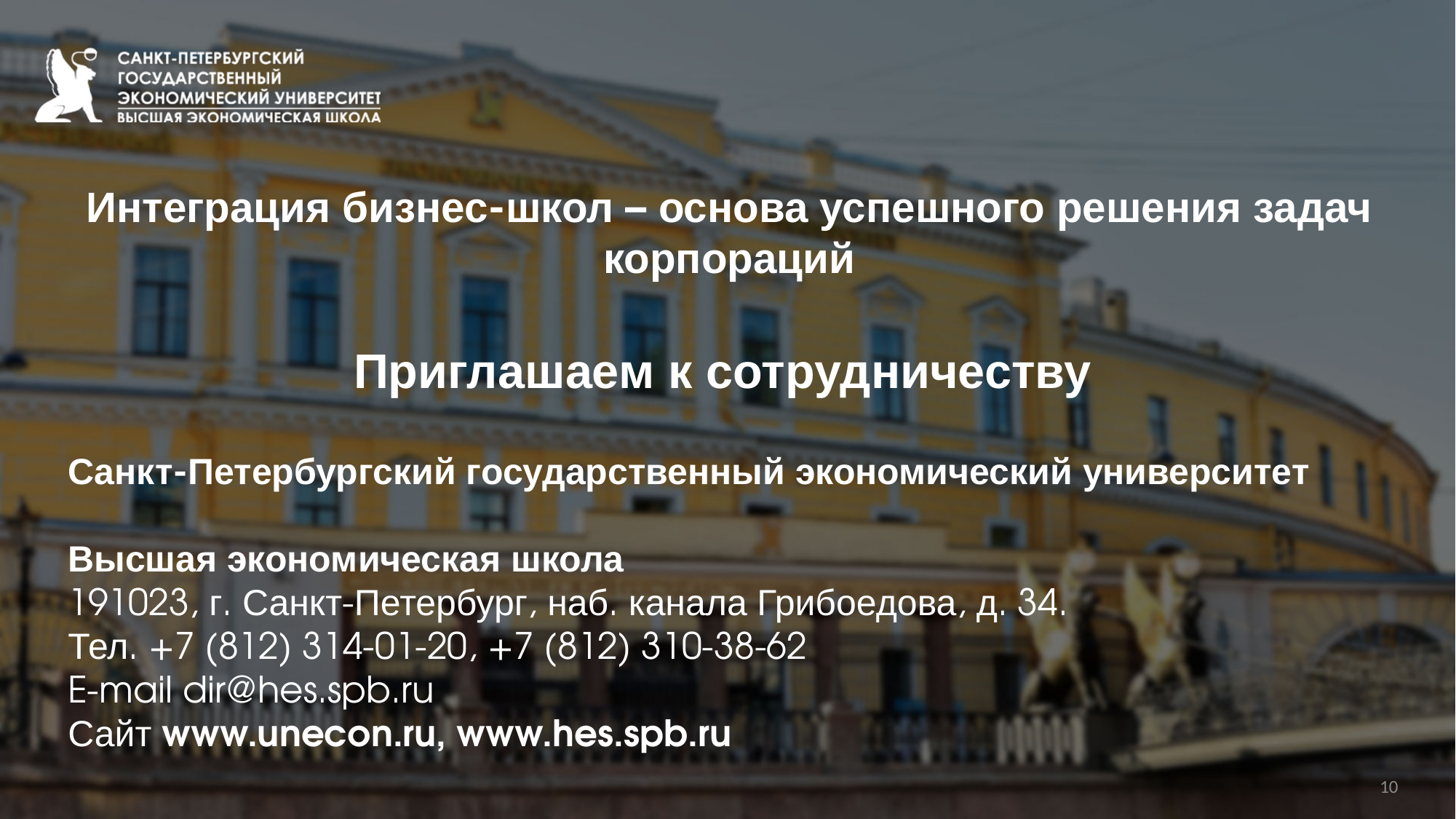

# Интеграция бизнес-школ – основа успешного решения задач корпораций Приглашаем к сотрудничеству
Санкт-Петербургский государственный экономический университет

Высшая экономическая школа
191023, г. Санкт-Петербург, наб. канала Грибоедова, д. 34.
Тел. +7 (812) 314-01-20, +7 (812) 310-38-62
E-mail dir@hes.spb.ru
Сайт www.unecon.ru, www.hes.spb.ru
10